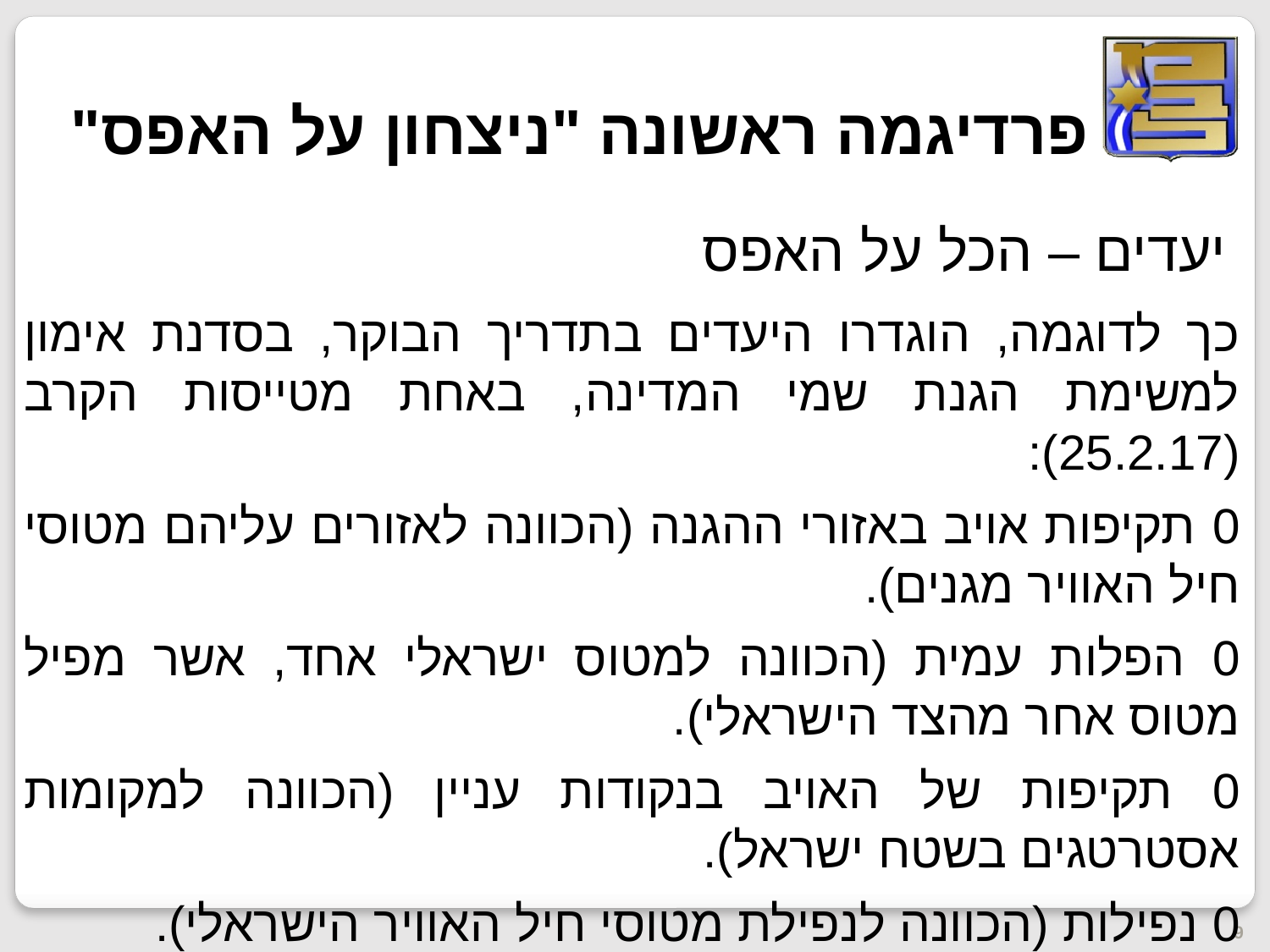

פרדיגמה ראשונה "ניצחון על האפס"
 יעדים – הכל על האפס

כך לדוגמה, הוגדרו היעדים בתדריך הבוקר, בסדנת אימון למשימת הגנת שמי המדינה, באחת מטייסות הקרב (25.2.17):
0 תקיפות אויב באזורי ההגנה (הכוונה לאזורים עליהם מטוסי חיל האוויר מגנים).
0 הפלות עמית (הכוונה למטוס ישראלי אחד, אשר מפיל מטוס אחר מהצד הישראלי).
0 תקיפות של האויב בנקודות עניין (הכוונה למקומות אסטרטגים בשטח ישראל).
0 נפילות (הכוונה לנפילת מטוסי חיל האוויר הישראלי).
9